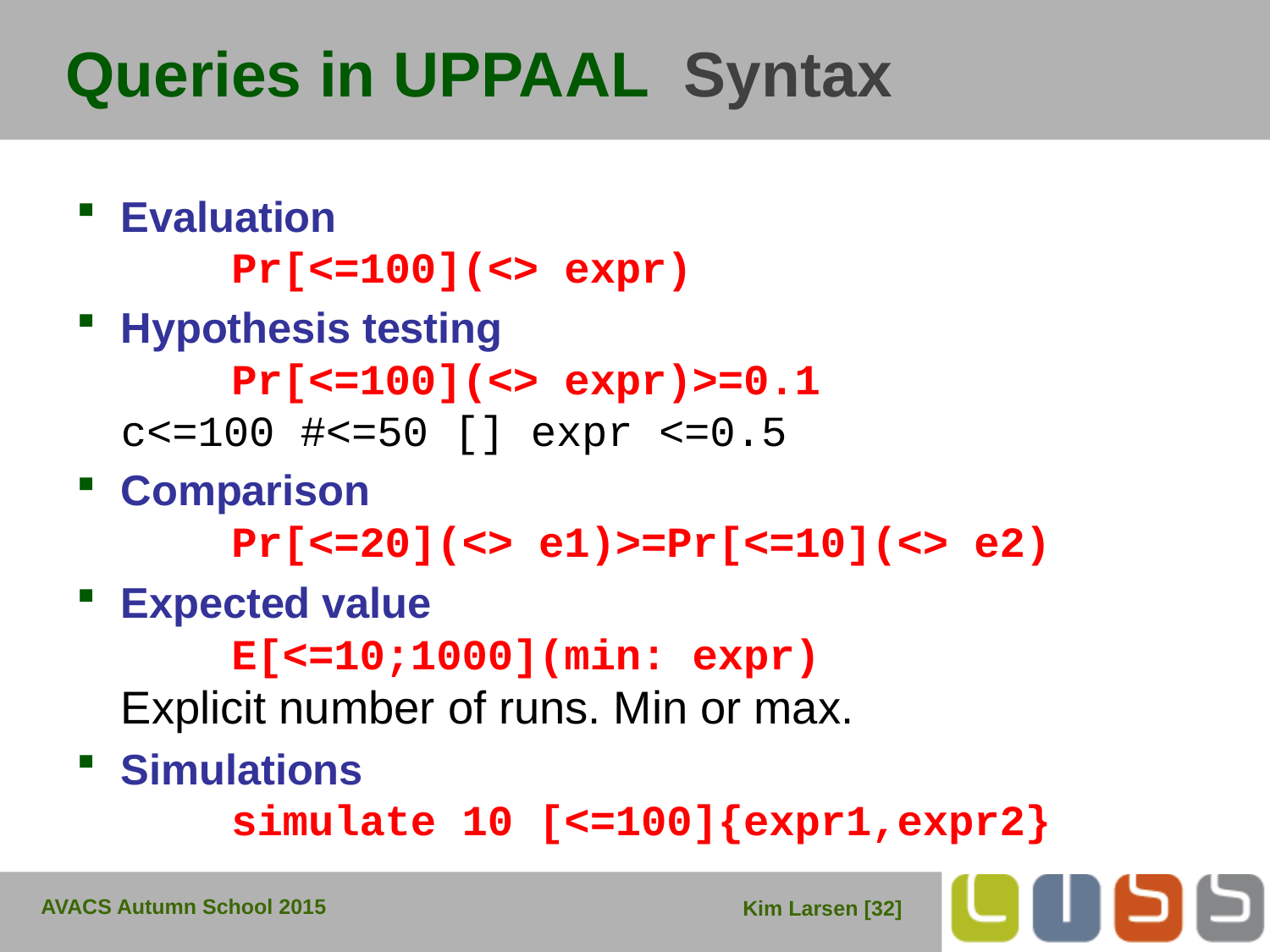

# Queries in UPPAAL  Syntax
Evaluation
	Pr[<=100](<> expr)
Hypothesis testing
	Pr[<=100](<> expr)>=0.1
c<=100 #<=50 [] expr <=0.5
Comparison
	Pr[<=20](<> e1)>=Pr[<=10](<> e2)
Expected value
	E[<=10;1000](min: expr)
Explicit number of runs. Min or max.
Simulations
	simulate 10 [<=100]{expr1,expr2}
AVACS Autumn School 2015
Kim Larsen [32]